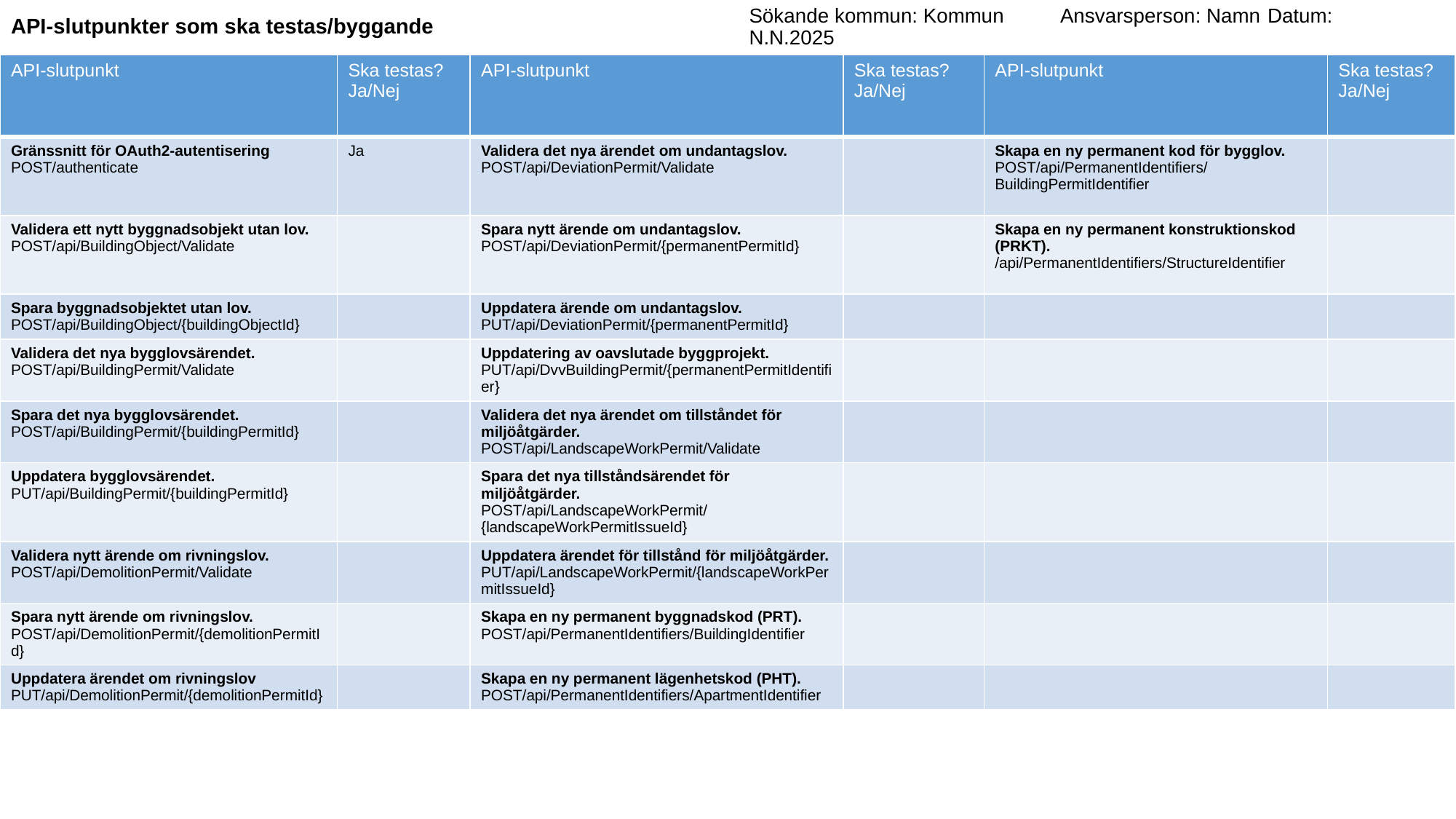

API-slutpunkter som ska testas/byggande
# Sökande kommun: Kommun	Ansvarsperson: Namn	Datum: N.N.2025
| API-slutpunkt | Ska testas? Ja/Nej | API-slutpunkt | Ska testas? Ja/Nej | API-slutpunkt | Ska testas? Ja/Nej |
| --- | --- | --- | --- | --- | --- |
| Gränssnitt för OAuth2-autentisering POST/authenticate | Ja | Validera det nya ärendet om undantagslov. POST/api/DeviationPermit/Validate |  | Skapa en ny permanent kod för bygglov. POST/api/PermanentIdentifiers/BuildingPermitIdentifier |  |
| Validera ett nytt byggnadsobjekt utan lov. POST/api/BuildingObject/Validate |  | Spara nytt ärende om undantagslov. POST/api/DeviationPermit/{permanentPermitId} |  | Skapa en ny permanent konstruktionskod (PRKT). /api/PermanentIdentifiers/StructureIdentifier |  |
| Spara byggnadsobjektet utan lov. POST/api/BuildingObject/{buildingObjectId} |  | Uppdatera ärende om undantagslov. PUT/api/DeviationPermit/{permanentPermitId} |  |  |  |
| Validera det nya bygglovsärendet. POST/api/BuildingPermit/Validate |  | Uppdatering av oavslutade byggprojekt. PUT/api/DvvBuildingPermit/{permanentPermitIdentifier} |  |  |  |
| Spara det nya bygglovsärendet. POST/api/BuildingPermit/{buildingPermitId} |  | Validera det nya ärendet om tillståndet för miljöåtgärder. POST/api/LandscapeWorkPermit/Validate |  |  |  |
| Uppdatera bygglovsärendet. PUT/api/BuildingPermit/{buildingPermitId} |  | Spara det nya tillståndsärendet för miljöåtgärder. POST/api/LandscapeWorkPermit/{landscapeWorkPermitIssueId} |  |  |  |
| Validera nytt ärende om rivningslov. POST/api/DemolitionPermit/Validate |  | Uppdatera ärendet för tillstånd för miljöåtgärder. PUT/api/LandscapeWorkPermit/{landscapeWorkPermitIssueId} |  |  |  |
| Spara nytt ärende om rivningslov. POST/api/DemolitionPermit/{demolitionPermitId} |  | Skapa en ny permanent byggnadskod (PRT). POST/api/PermanentIdentifiers/BuildingIdentifier |  |  |  |
| Uppdatera ärendet om rivningslov PUT/api/DemolitionPermit/{demolitionPermitId} |  | Skapa en ny permanent lägenhetskod (PHT). POST/api/PermanentIdentifiers/ApartmentIdentifier |  |  |  |
Fyll i och beskriv vilka helheter ni är redo att testa